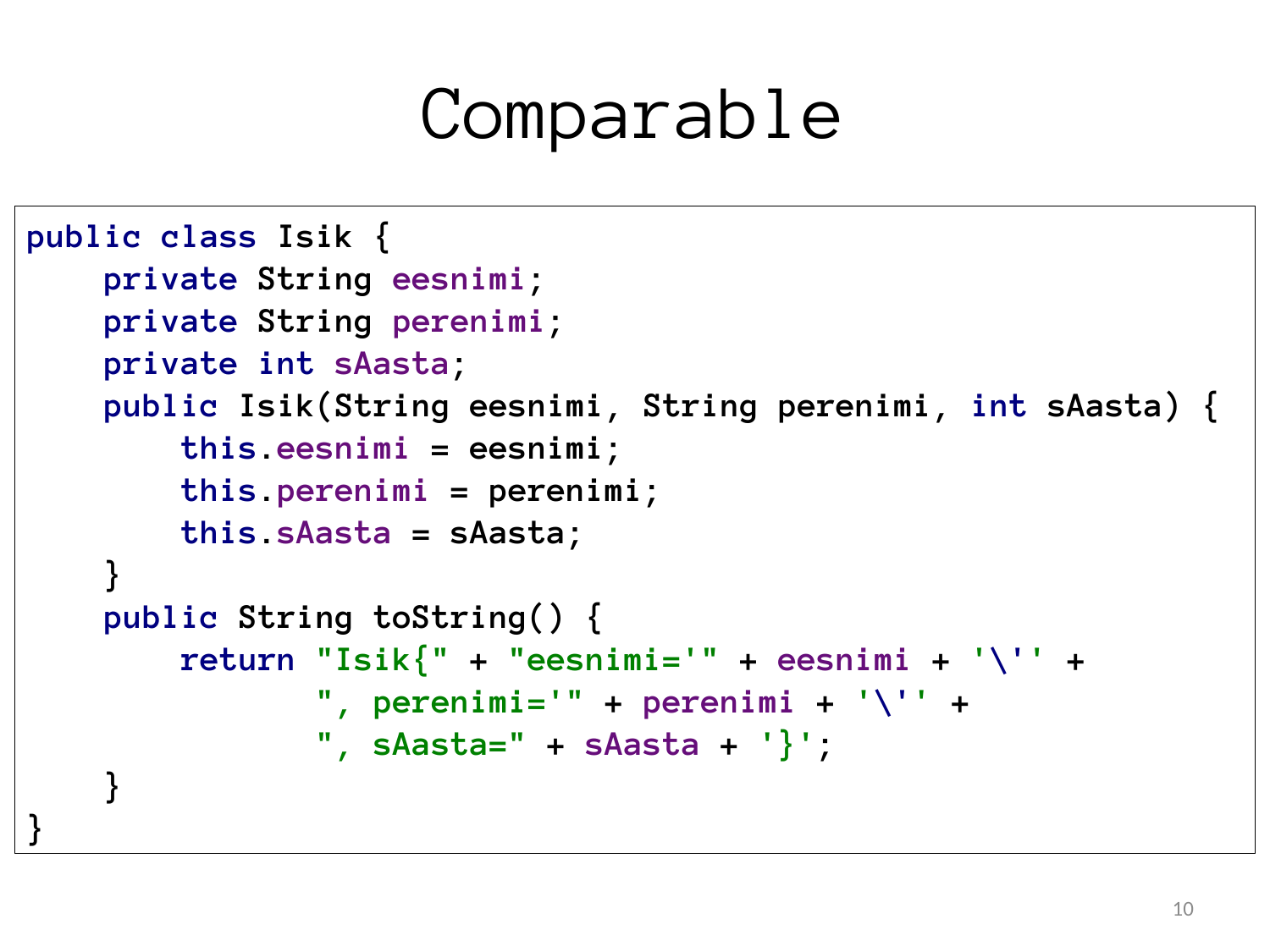

# Comparable
public class Isik {
    private String eesnimi;
    private String perenimi;
    private int sAasta;
    public Isik(String eesnimi, String perenimi, int sAasta) {
        this.eesnimi = eesnimi;
        this.perenimi = perenimi;
        this.sAasta = sAasta;
    }
    public String toString() {
        return "Isik{" + "eesnimi='" + eesnimi + '\'' +
               ", perenimi='" + perenimi + '\'' +
               ", sAasta=" + sAasta + '}';
    }
}
10